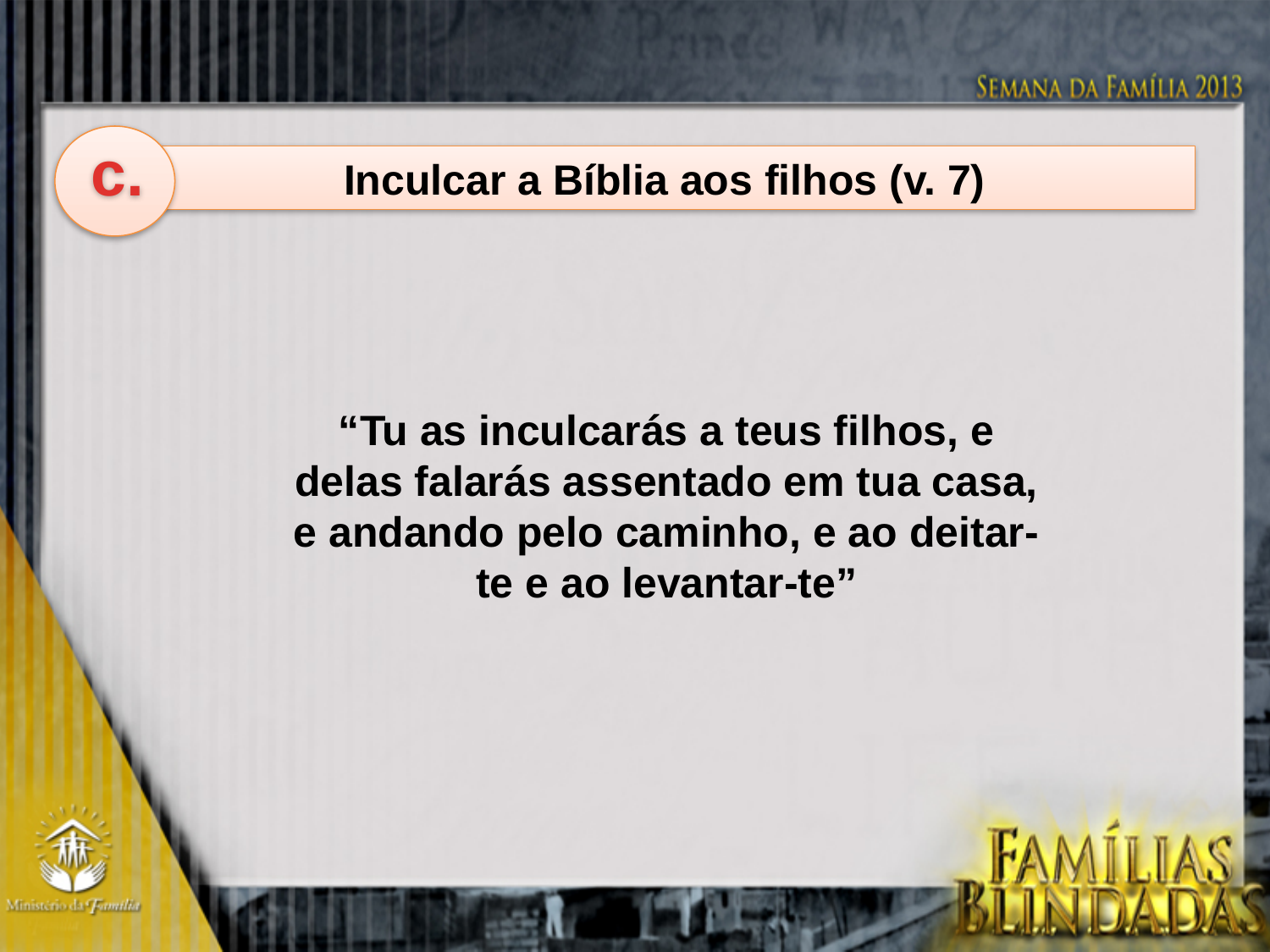

c.

Inculcar a Bíblia aos filhos (v. 7)
“Tu as inculcarás a teus filhos, e delas falarás assentado em tua casa, e andando pelo caminho, e ao deitar-te e ao levantar-te”